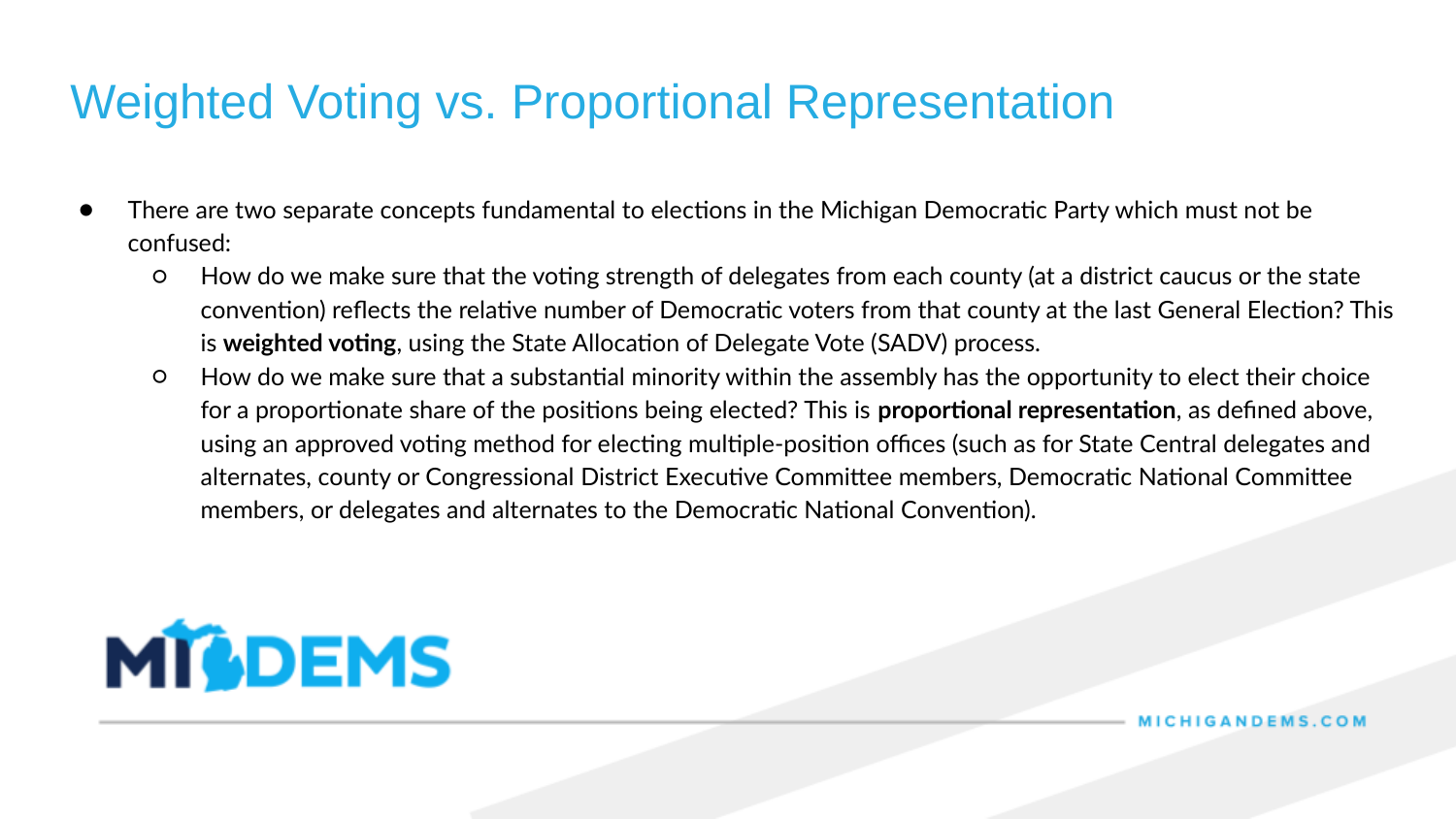

Weighted Voting vs. Proportional Representation

There are two separate concepts fundamental to elections in the Michigan Democratic Party which must not be confused:
How do we make sure that the voting strength of delegates from each county (at a district caucus or the state convention) reflects the relative number of Democratic voters from that county at the last General Election? This is weighted voting, using the State Allocation of Delegate Vote (SADV) process.
How do we make sure that a substantial minority within the assembly has the opportunity to elect their choice for a proportionate share of the positions being elected? This is proportional representation, as defined above, using an approved voting method for electing multiple-position offices (such as for State Central delegates and alternates, county or Congressional District Executive Committee members, Democratic National Committee members, or delegates and alternates to the Democratic National Convention).